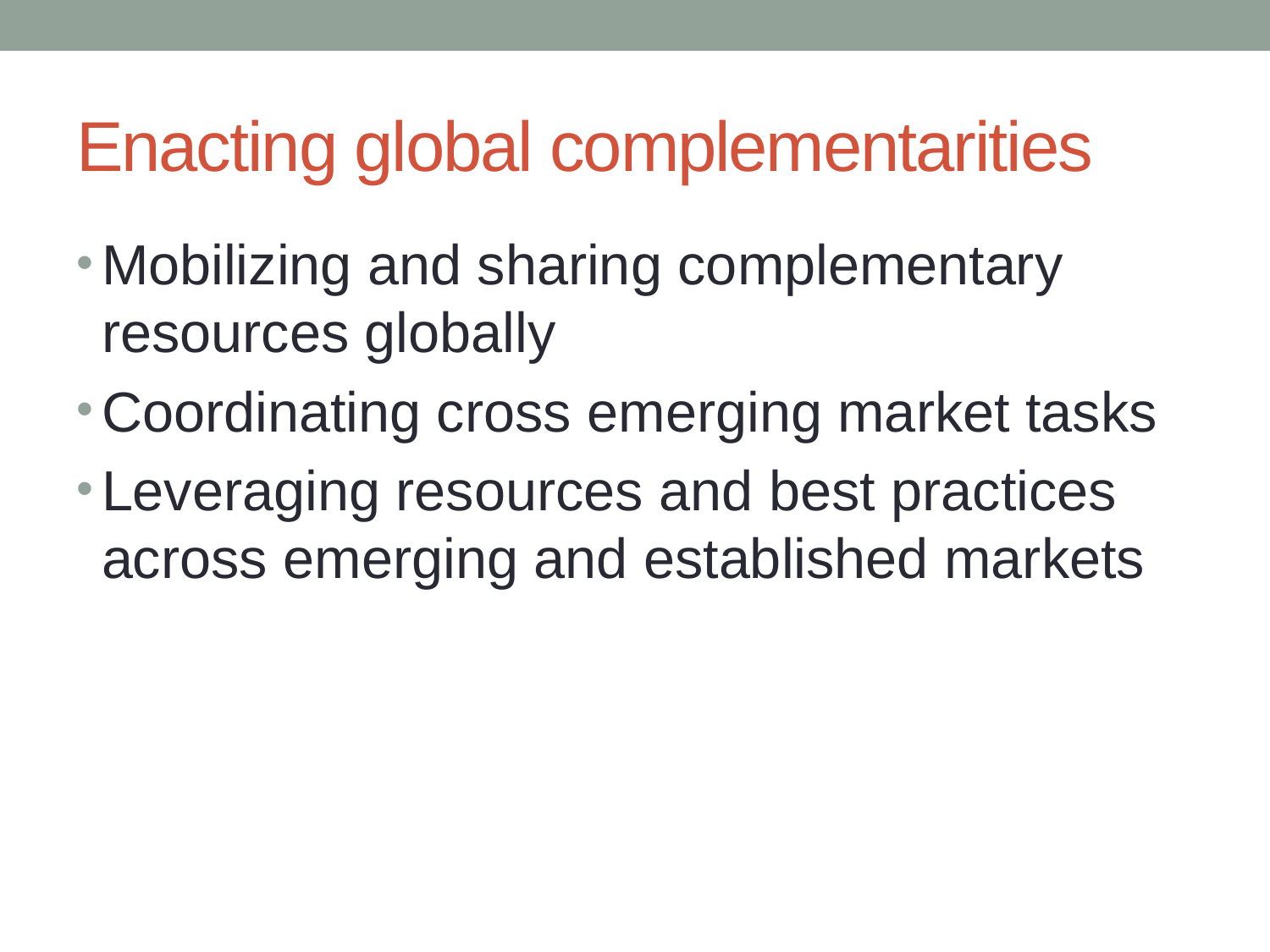

# Enacting global complementarities
Mobilizing and sharing complementary resources globally
Coordinating cross emerging market tasks
Leveraging resources and best practices across emerging and established markets